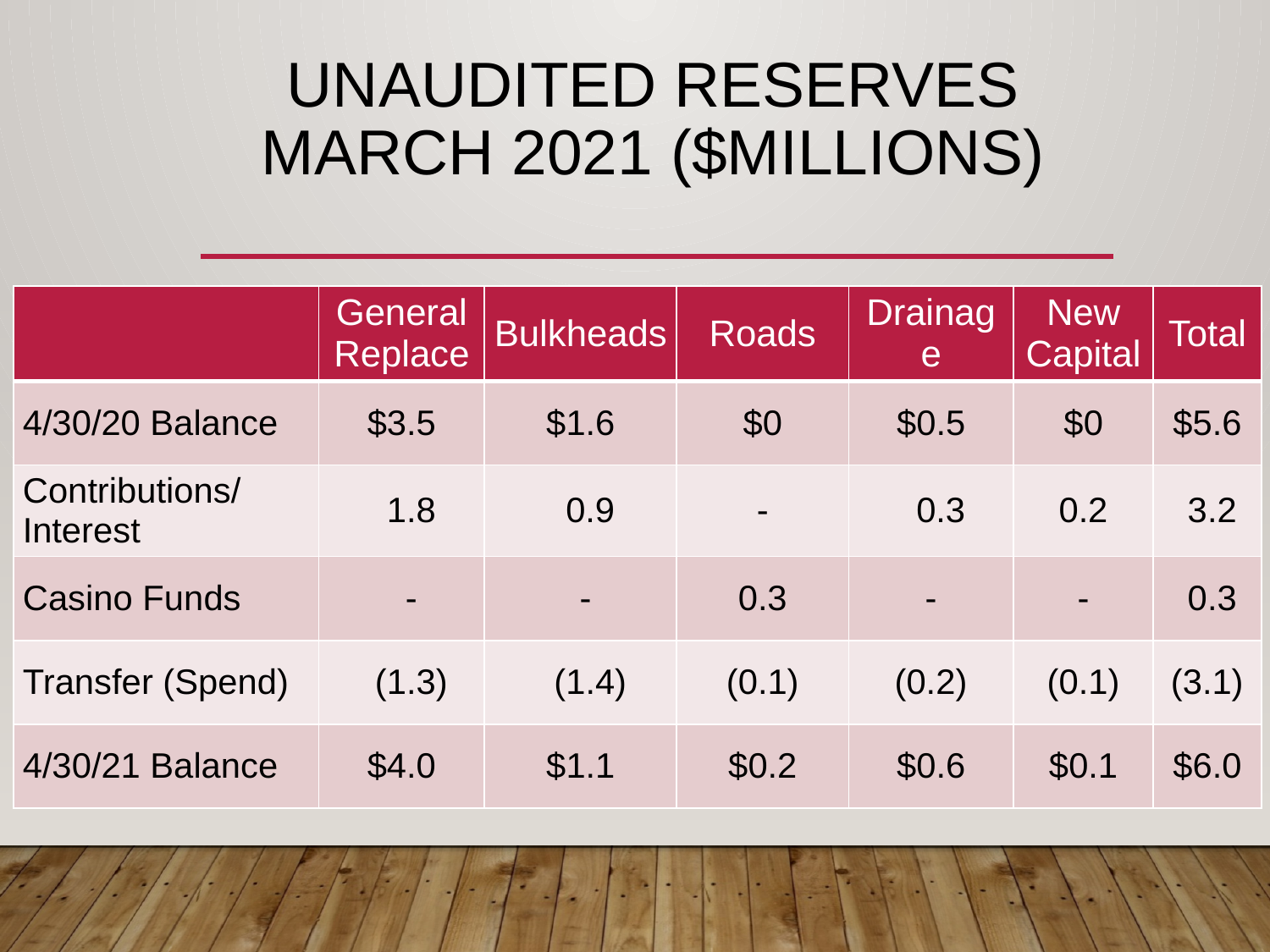

# Unaudited Reserves march 2021 ($Millions)
|  | GeneralReplace | Bulkheads | Roads | Drainage | New Capital | Total |
| --- | --- | --- | --- | --- | --- | --- |
| 4/30/20 Balance | $3.5 | $1.6 | $0 | $0.5 | $0 | $5.6 |
| Contributions/ Interest | 1.8 | 0.9 | - | 0.3 | 0.2 | 3.2 |
| Casino Funds | - | - | 0.3 | - | - | 0.3 |
| Transfer (Spend) | (1.3) | (1.4) | (0.1) | (0.2) | (0.1) | (3.1) |
| 4/30/21 Balance | $4.0 | $1.1 | $0.2 | $0.6 | $0.1 | $6.0 |